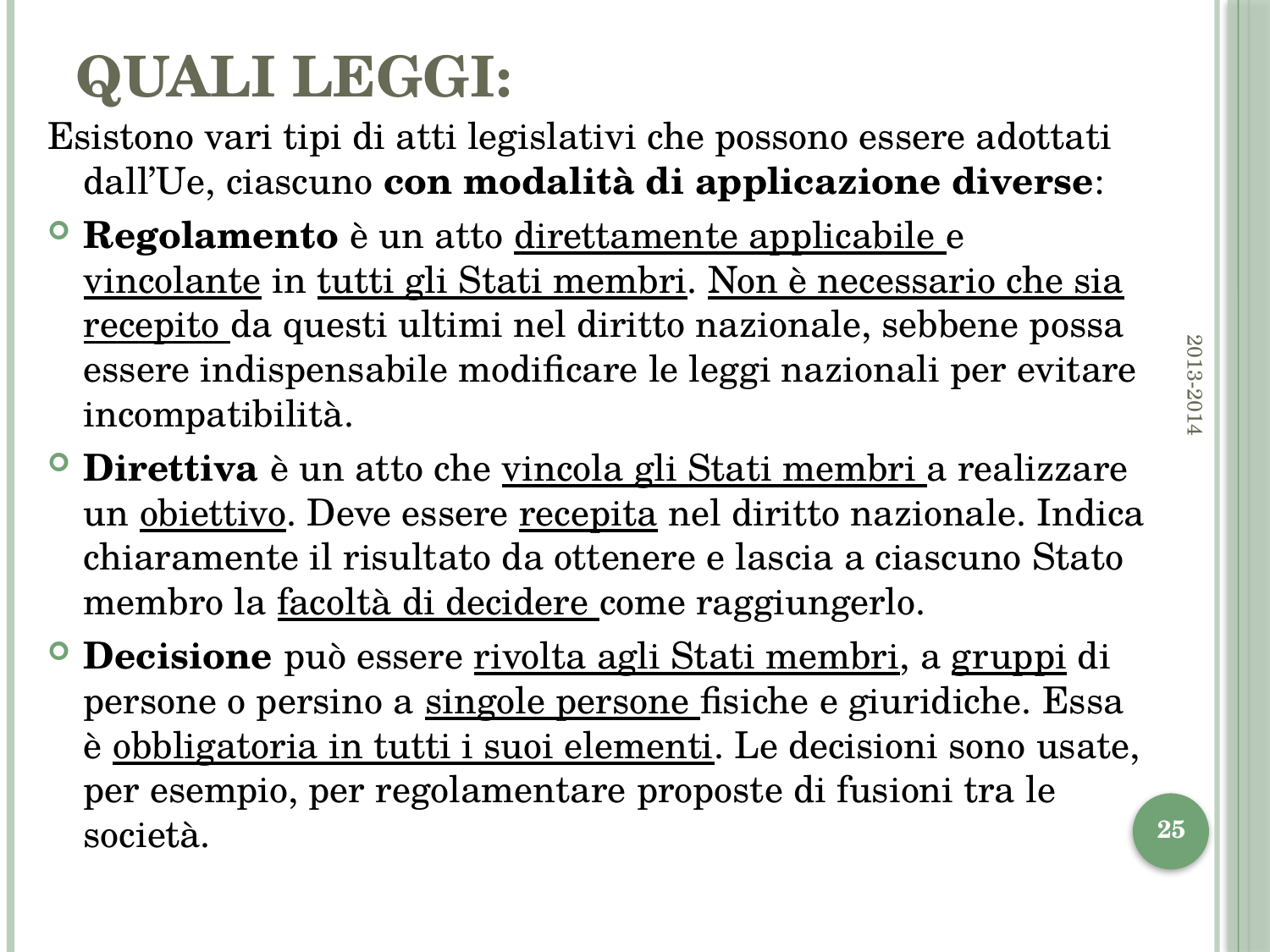

# quali leggi:
Esistono vari tipi di atti legislativi che possono essere adottati dall’Ue, ciascuno con modalità di applicazione diverse:
Regolamento è un atto direttamente applicabile e vincolante in tutti gli Stati membri. Non è necessario che sia recepito da questi ultimi nel diritto nazionale, sebbene possa essere indispensabile modificare le leggi nazionali per evitare incompatibilità.
Direttiva è un atto che vincola gli Stati membri a realizzare un obiettivo. Deve essere recepita nel diritto nazionale. Indica chiaramente il risultato da ottenere e lascia a ciascuno Stato membro la facoltà di decidere come raggiungerlo.
Decisione può essere rivolta agli Stati membri, a gruppi di persone o persino a singole persone fisiche e giuridiche. Essa è obbligatoria in tutti i suoi elementi. Le decisioni sono usate, per esempio, per regolamentare proposte di fusioni tra le società.
2013-2014
25